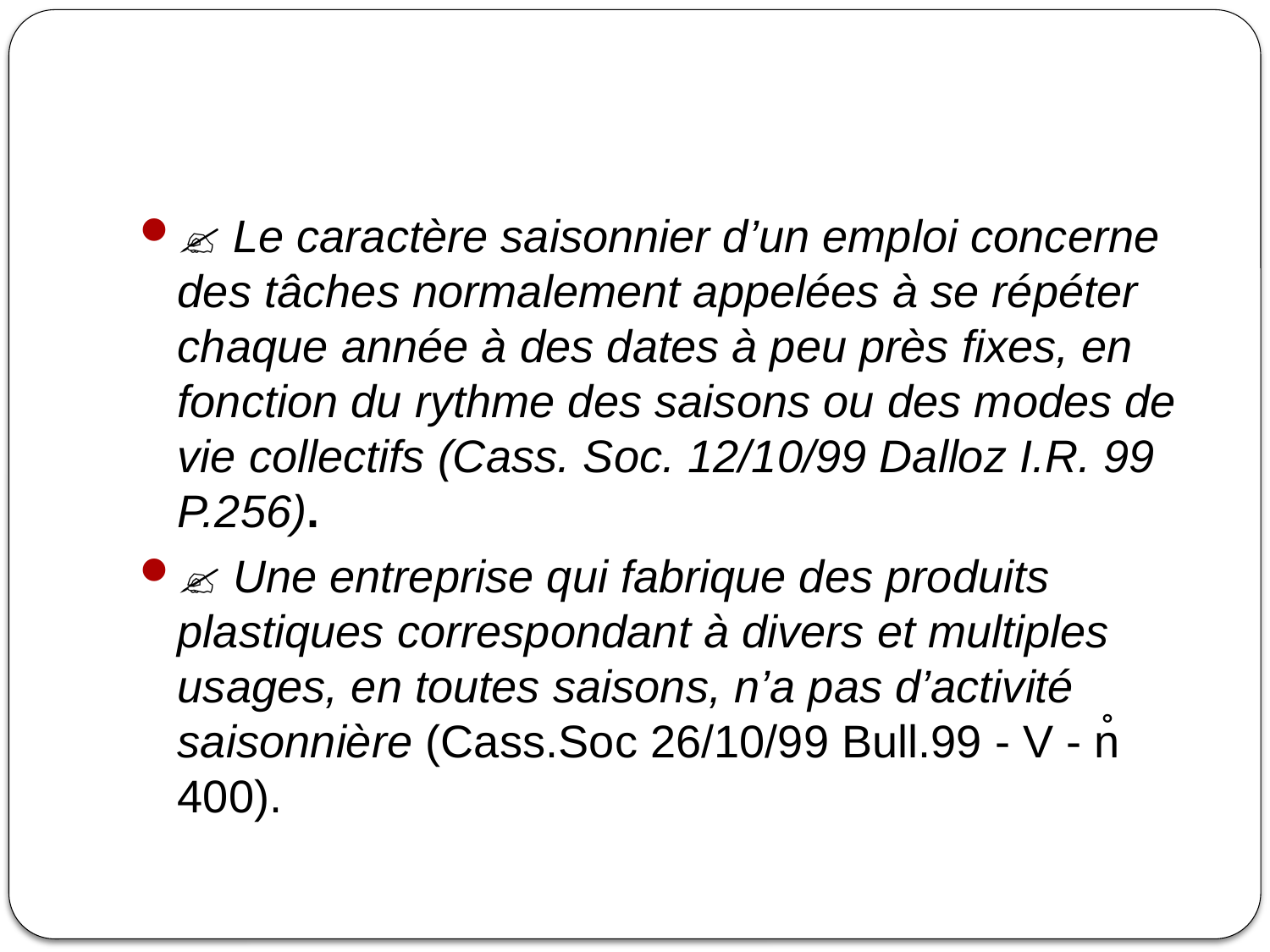

#
✍ Le caractère saisonnier d’un emploi concerne des tâches normalement appelées à se répéter chaque année à des dates à peu près fixes, en fonction du rythme des saisons ou des modes de vie collectifs (Cass. Soc. 12/10/99 Dalloz I.R. 99 P.256).
✍ Une entreprise qui fabrique des produits plastiques correspondant à divers et multiples usages, en toutes saisons, n’a pas d’activité saisonnière (Cass.Soc 26/10/99 Bull.99 - V - n̊ 400).